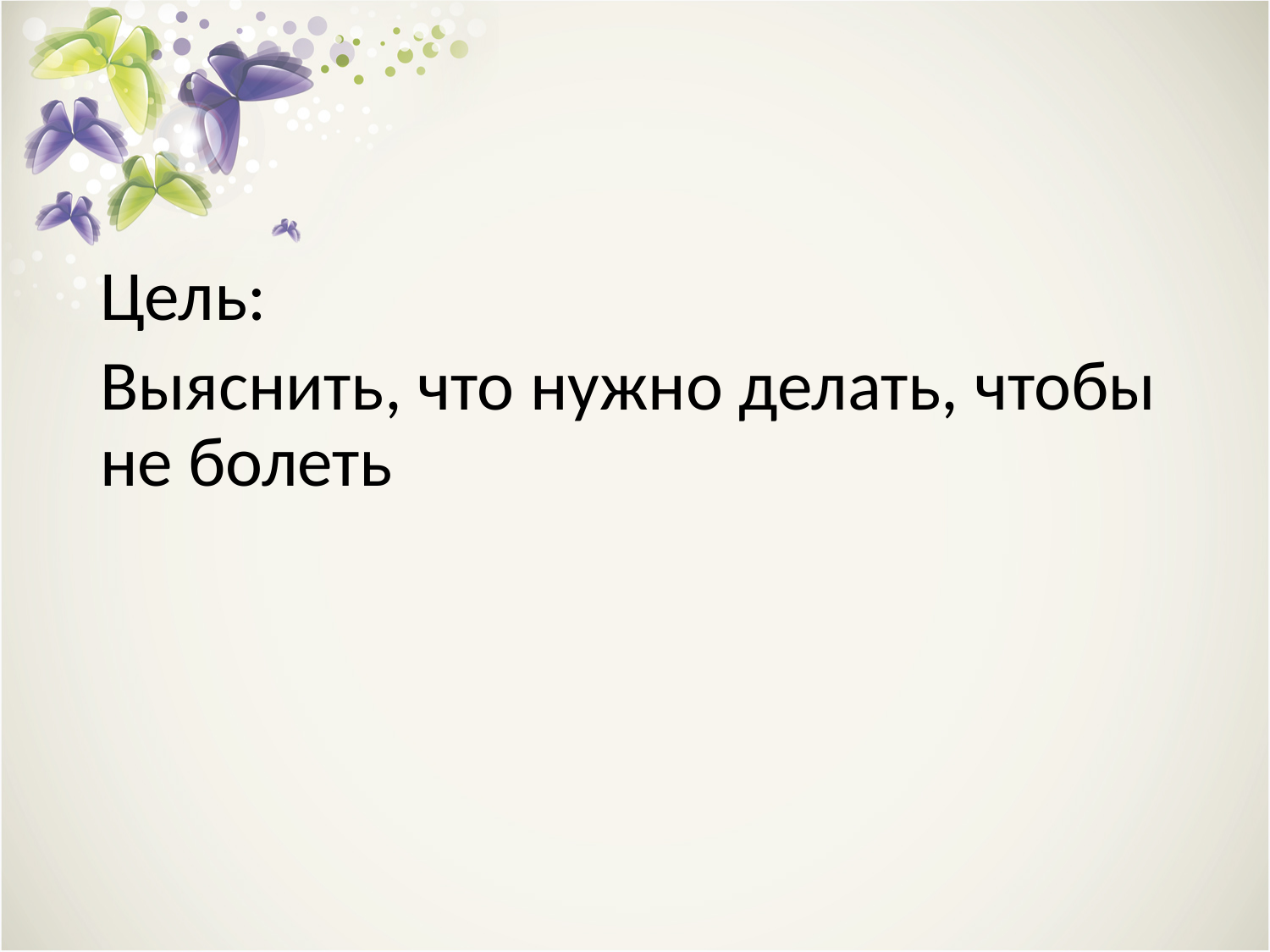

#
Цель:
Выяснить, что нужно делать, чтобы не болеть